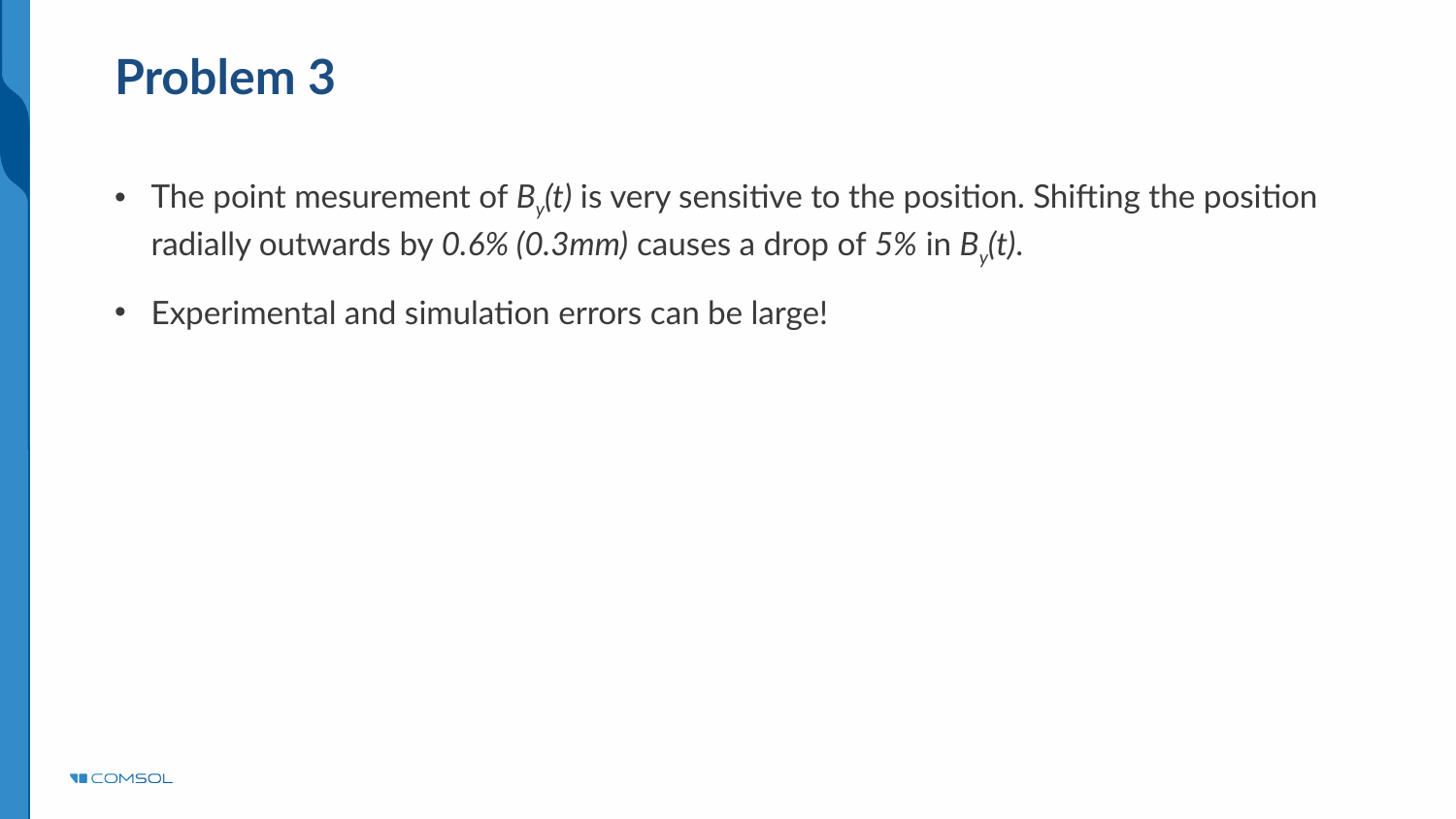

# Problem 3
The point mesurement of By(t) is very sensitive to the position. Shifting the position radially outwards by 0.6% (0.3mm) causes a drop of 5% in By(t).
Experimental and simulation errors can be large!